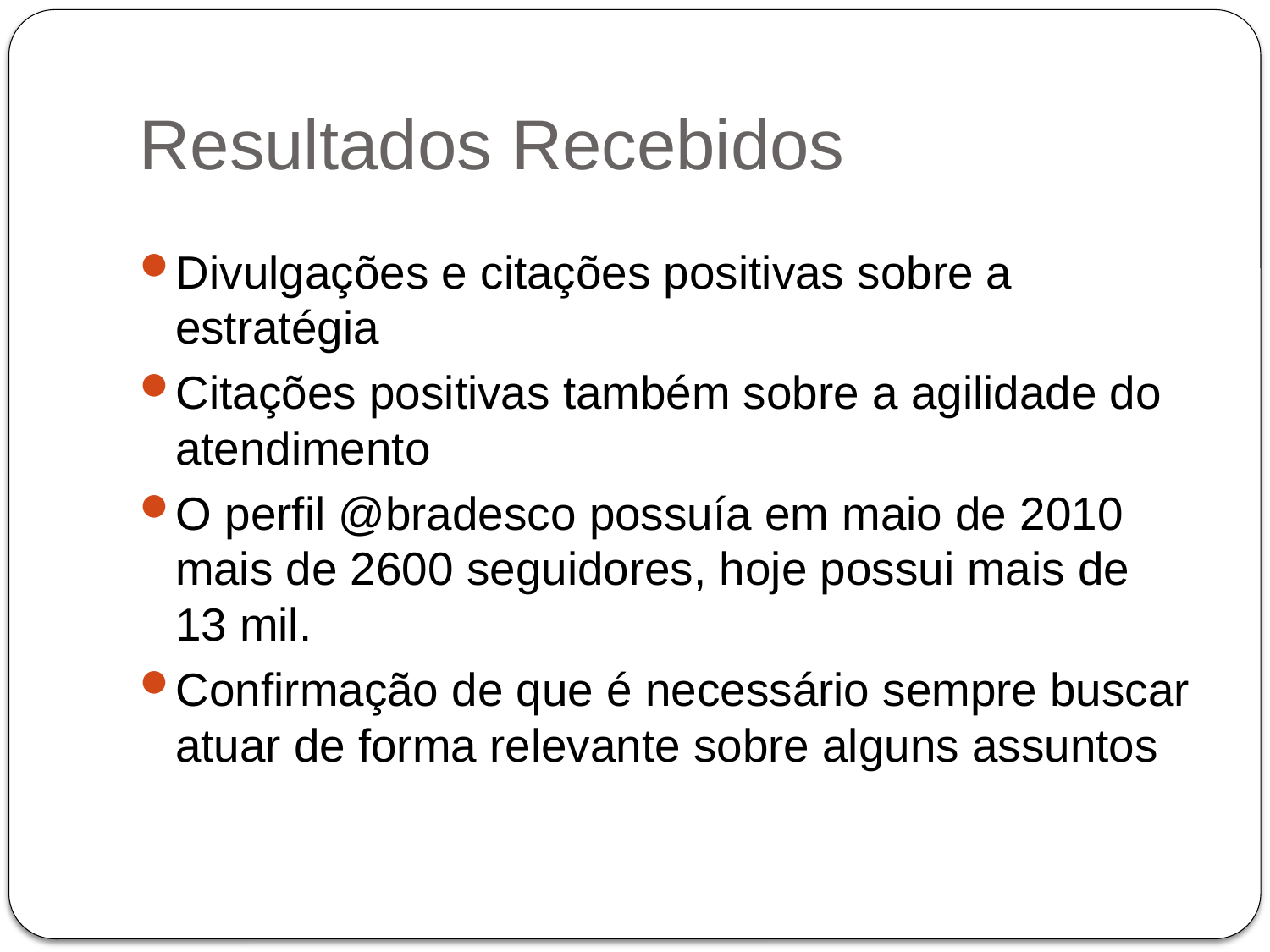

# Resultados Recebidos
Divulgações e citações positivas sobre a estratégia
Citações positivas também sobre a agilidade do atendimento
O perfil @bradesco possuía em maio de 2010 mais de 2600 seguidores, hoje possui mais de 13 mil.
Confirmação de que é necessário sempre buscar atuar de forma relevante sobre alguns assuntos